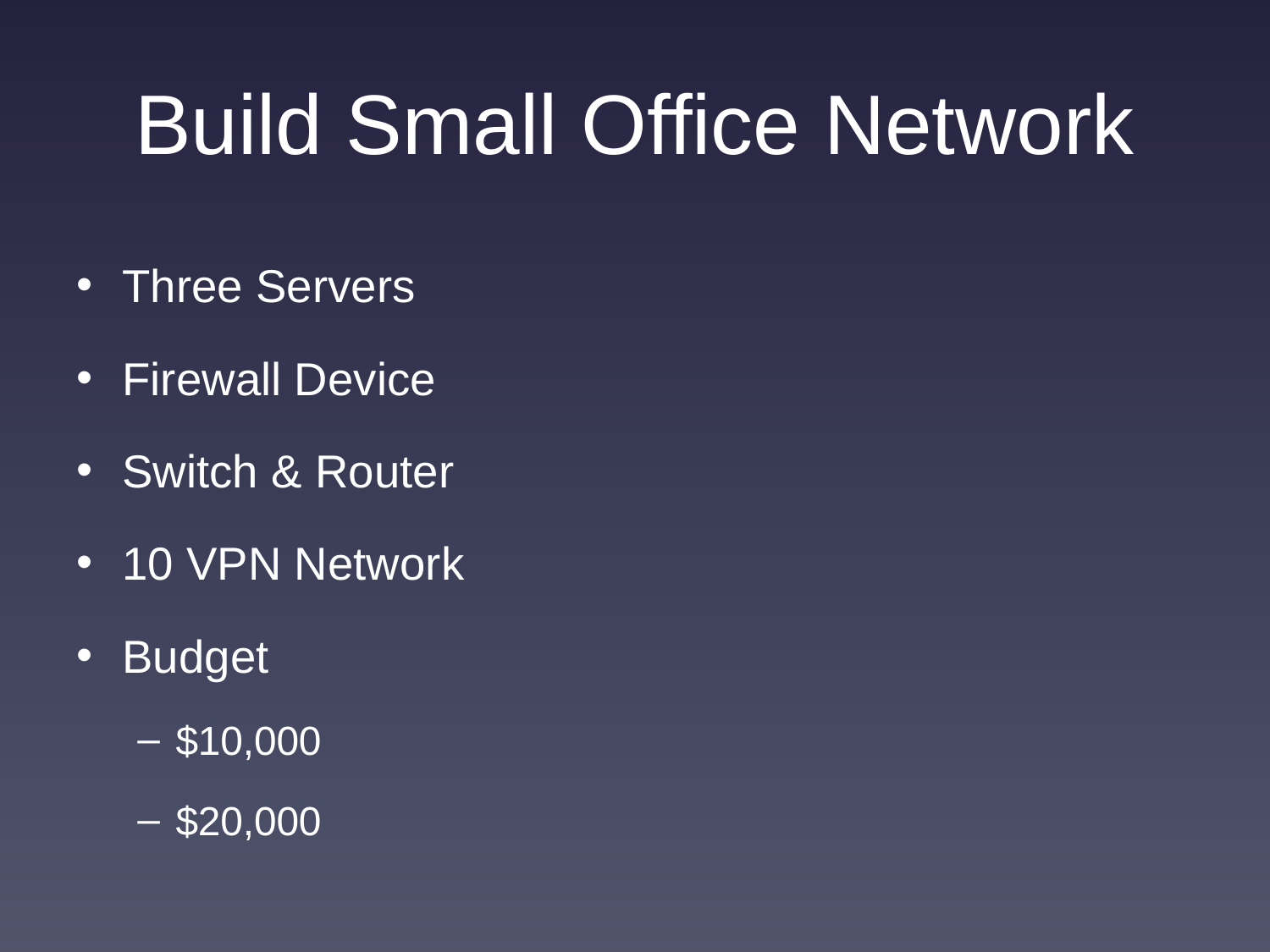

# Build Small Office Network
Three Servers
Firewall Device
Switch & Router
10 VPN Network
Budget
$10,000
$20,000